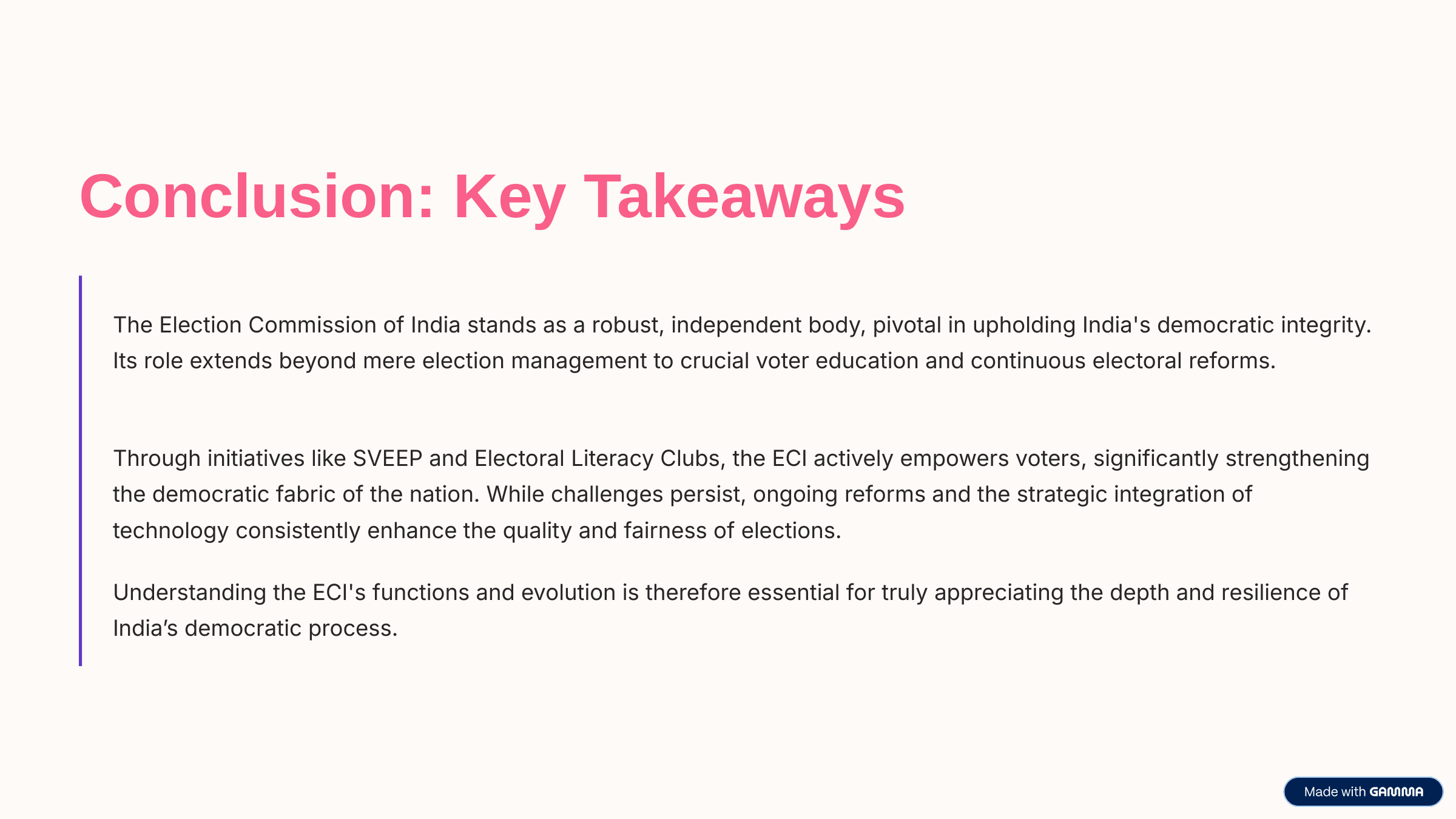

Conclusion: Key Takeaways

The Election Commission of India stands as a robust, independent body, pivotal in upholding India's democratic integrity. Its role extends beyond mere election management to crucial voter education and continuous electoral reforms.
Through initiatives like SVEEP and Electoral Literacy Clubs, the ECI actively empowers voters, significantly strengthening the democratic fabric of the nation. While challenges persist, ongoing reforms and the strategic integration of technology consistently enhance the quality and fairness of elections.
Understanding the ECI's functions and evolution is therefore essential for truly appreciating the depth and resilience of India’s democratic process.